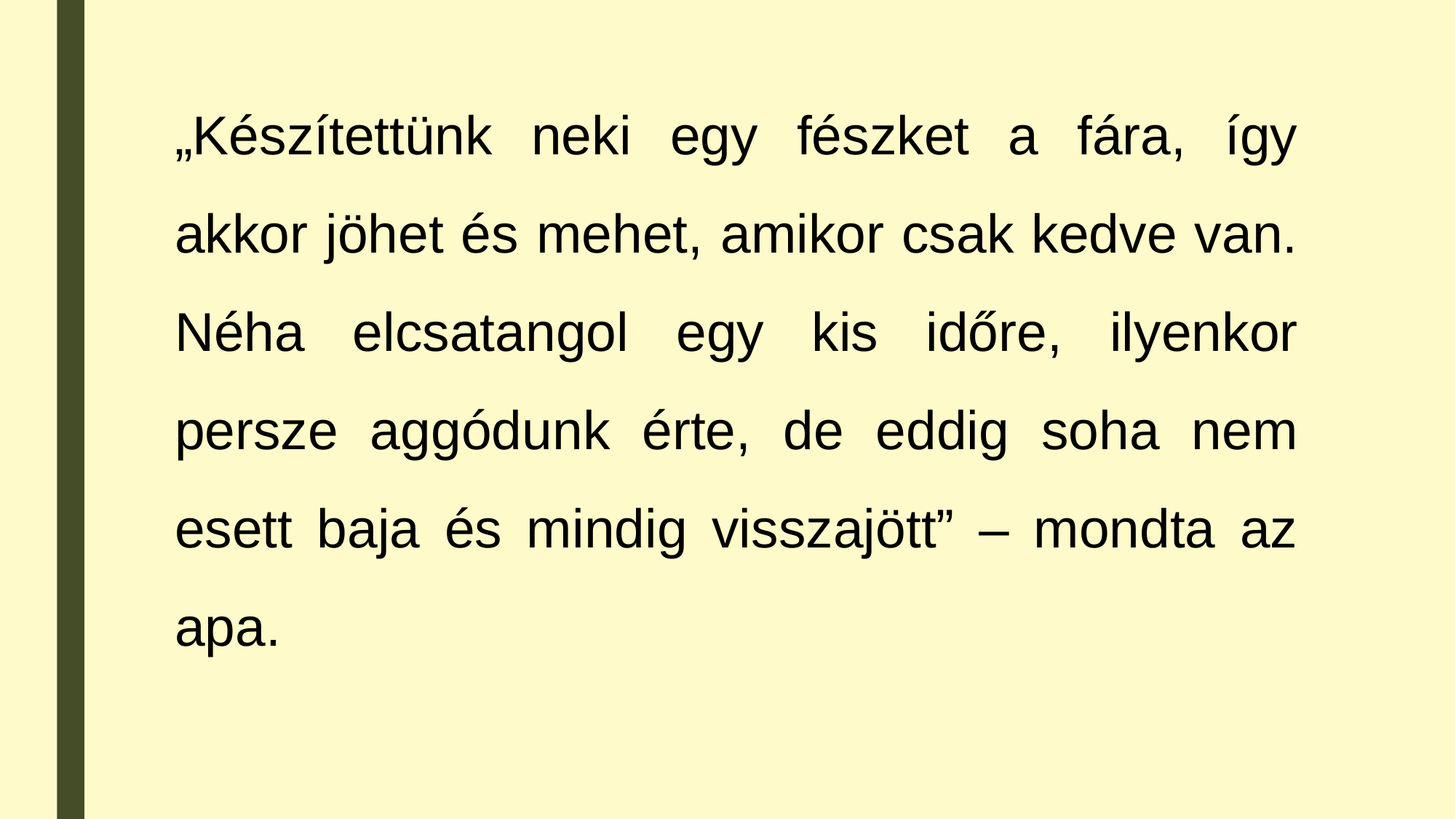

„Készítettünk neki egy fészket a fára, így akkor jöhet és mehet, amikor csak kedve van. Néha elcsatangol egy kis időre, ilyenkor persze aggódunk érte, de eddig soha nem esett baja és mindig visszajött” – mondta az apa.